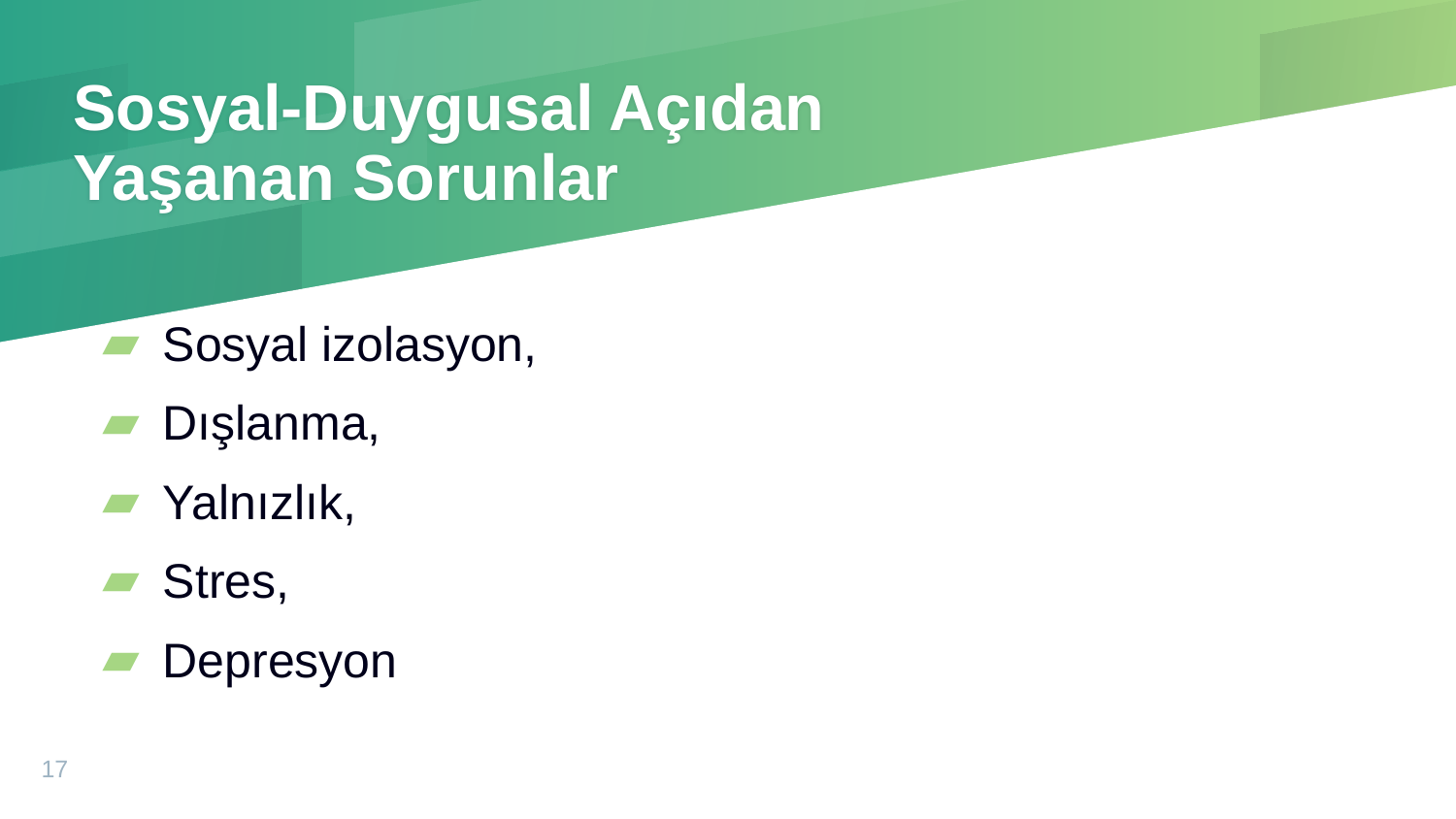

# Sosyal-Duygusal Açıdan Yaşanan Sorunlar
Sosyal izolasyon,
Dışlanma,
Yalnızlık,
Stres,
Depresyon
17